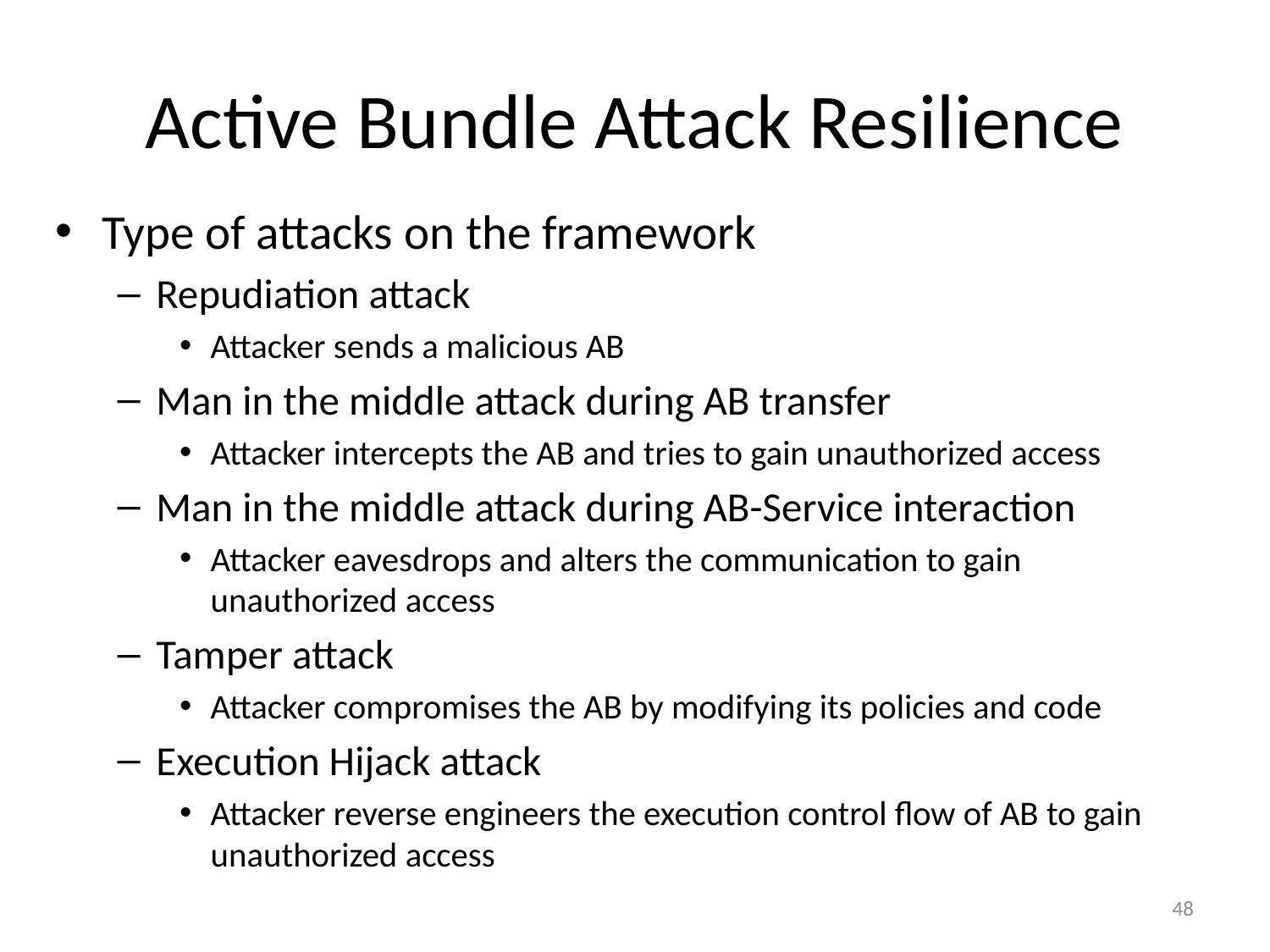

# Active Bundle Attack Resilience
Type of attacks on the framework
Repudiation attack
Attacker sends a malicious AB
Man in the middle attack during AB transfer
Attacker intercepts the AB and tries to gain unauthorized access
Man in the middle attack during AB-Service interaction
Attacker eavesdrops and alters the communication to gain unauthorized access
Tamper attack
Attacker compromises the AB by modifying its policies and code
Execution Hijack attack
Attacker reverse engineers the execution control flow of AB to gain unauthorized access

48